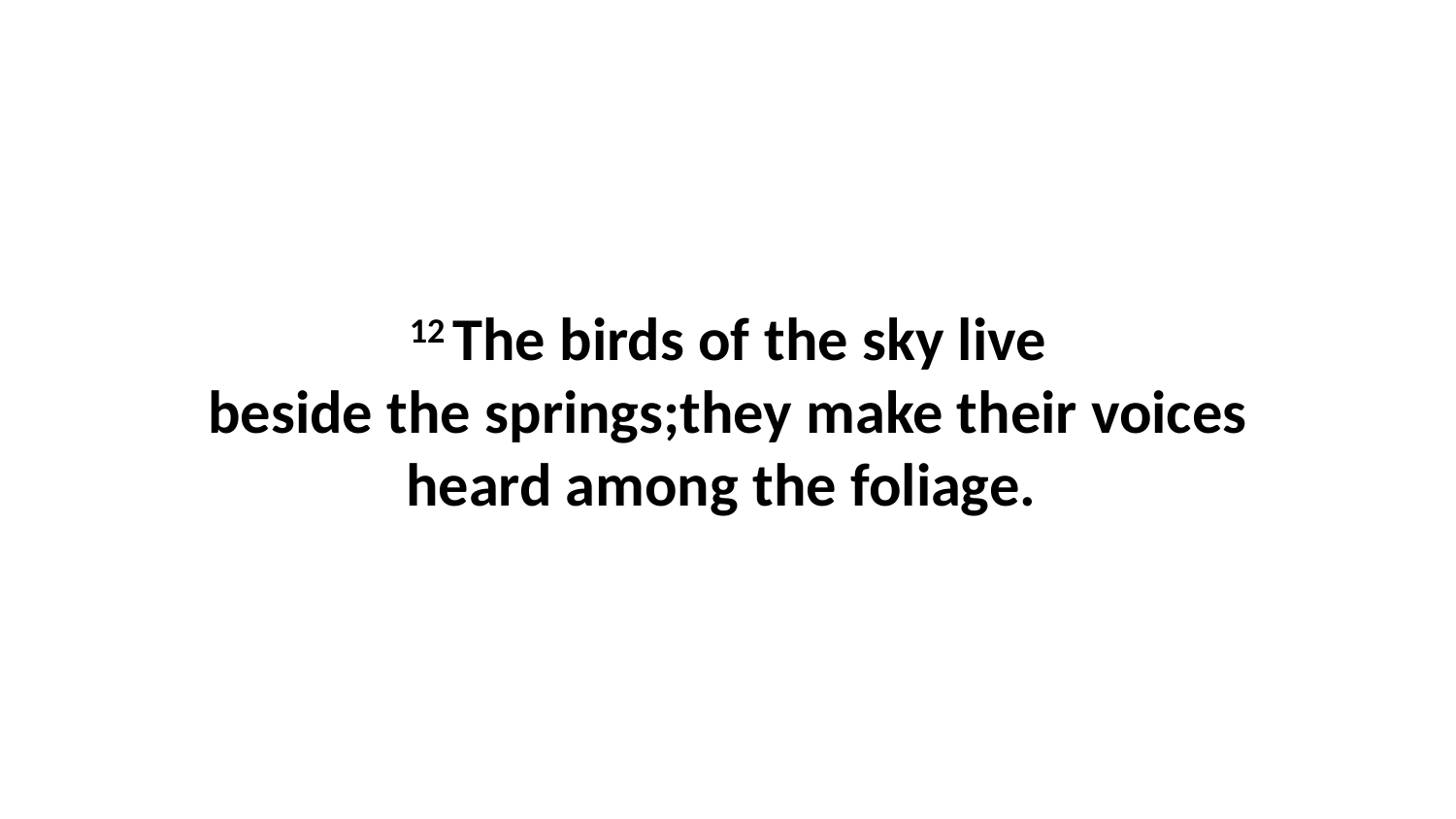

12 The birds of the sky live beside the springs;they make their voices heard among the foliage.